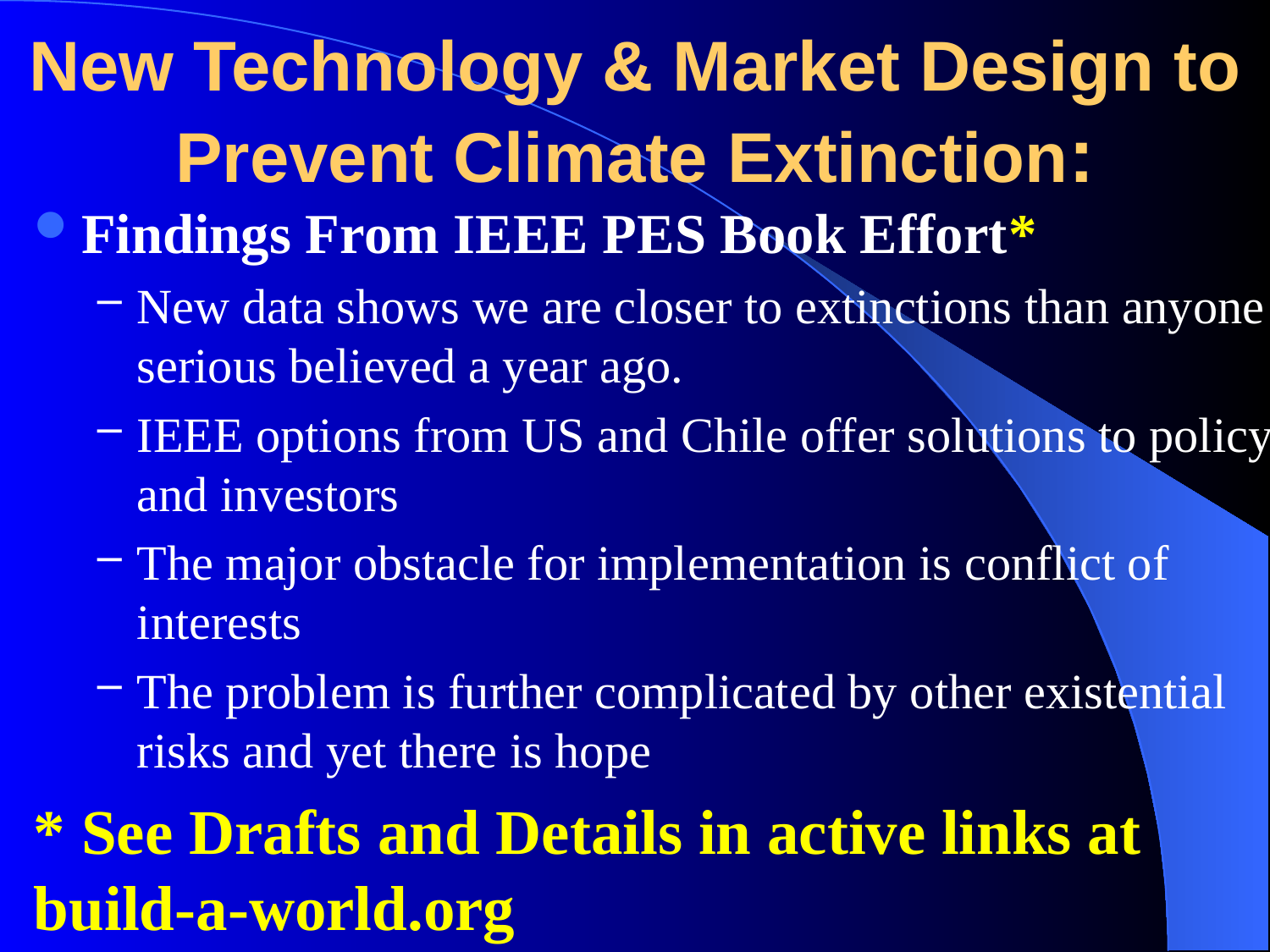

# New Technology & Market Design to Prevent Climate Extinction:
Findings From IEEE PES Book Effort*
New data shows we are closer to extinctions than anyone serious believed a year ago.
IEEE options from US and Chile offer solutions to policy and investors
The major obstacle for implementation is conflict of interests
The problem is further complicated by other existential risks and yet there is hope
* See Drafts and Details in active links at build-a-world.org